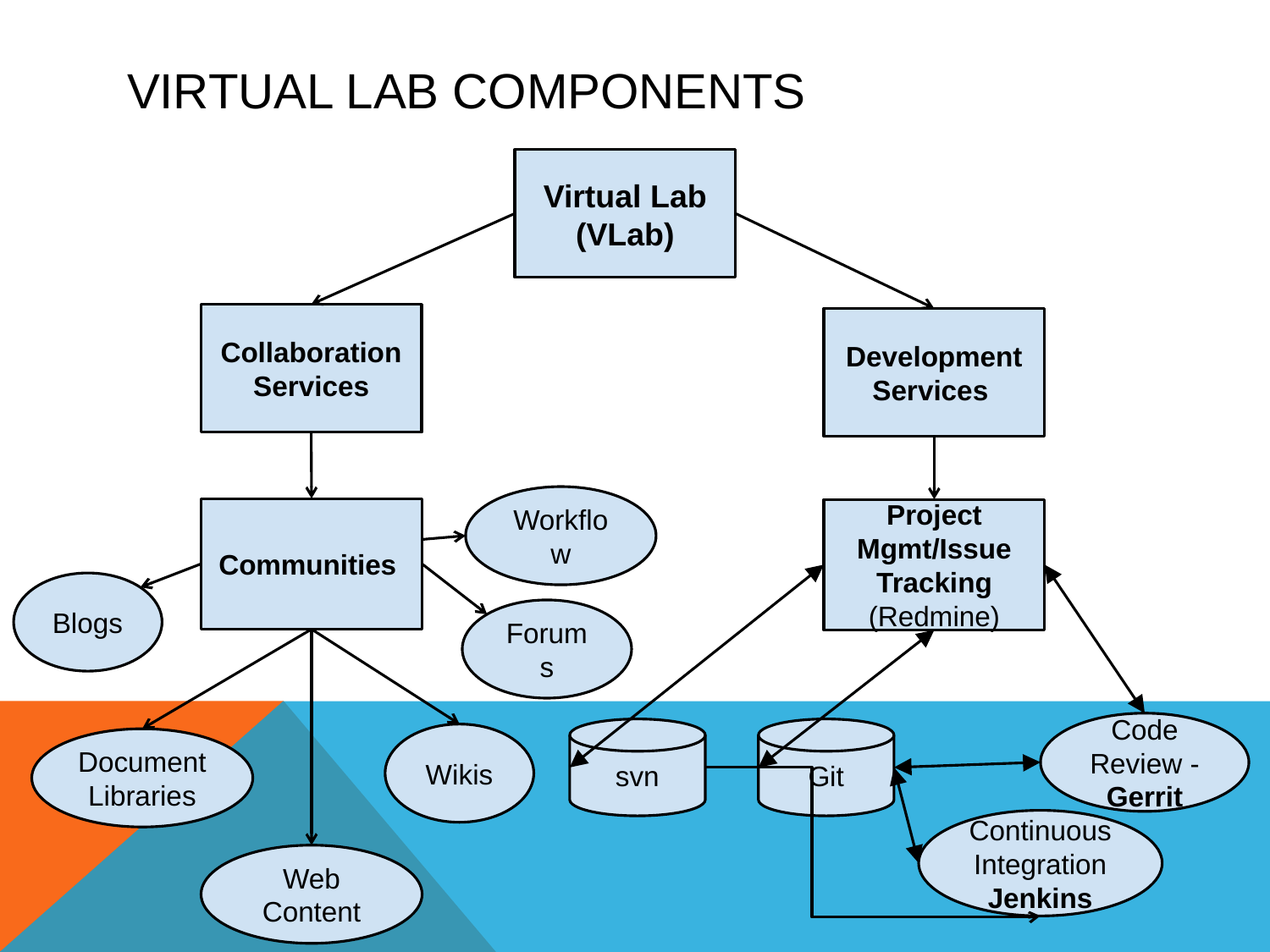

# Virtual lab components
Virtual Lab (VLab)
Collaboration Services
Development Services
Workflow
Communities
Project Mgmt/Issue Tracking (Redmine)
Blogs
Forums
Code Review - Gerrit
svn
Git
Wikis
Document Libraries
Continuous Integration
Jenkins
Web Content